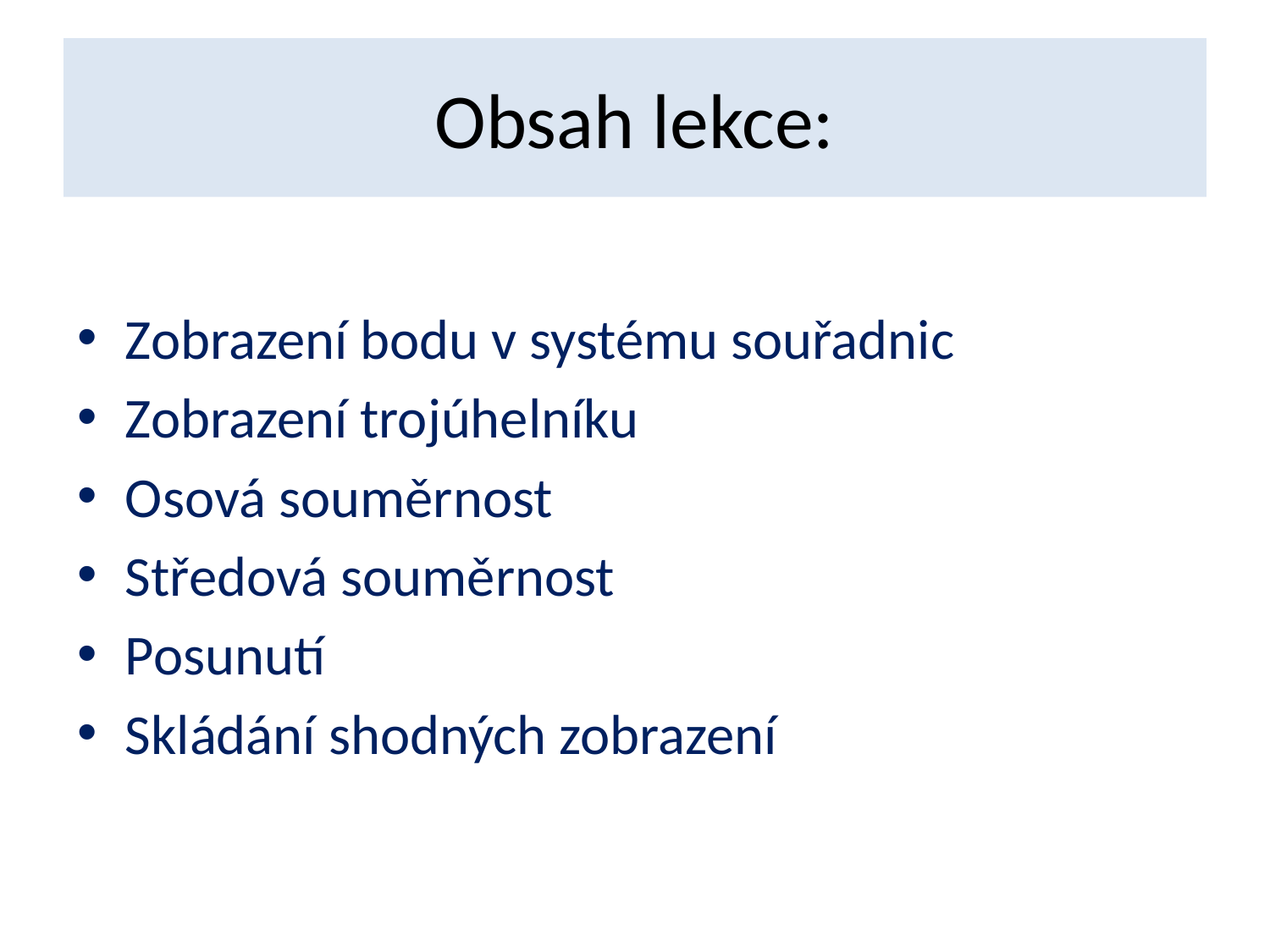

# Obsah lekce:
Zobrazení bodu v systému souřadnic
Zobrazení trojúhelníku
Osová souměrnost
Středová souměrnost
Posunutí
Skládání shodných zobrazení